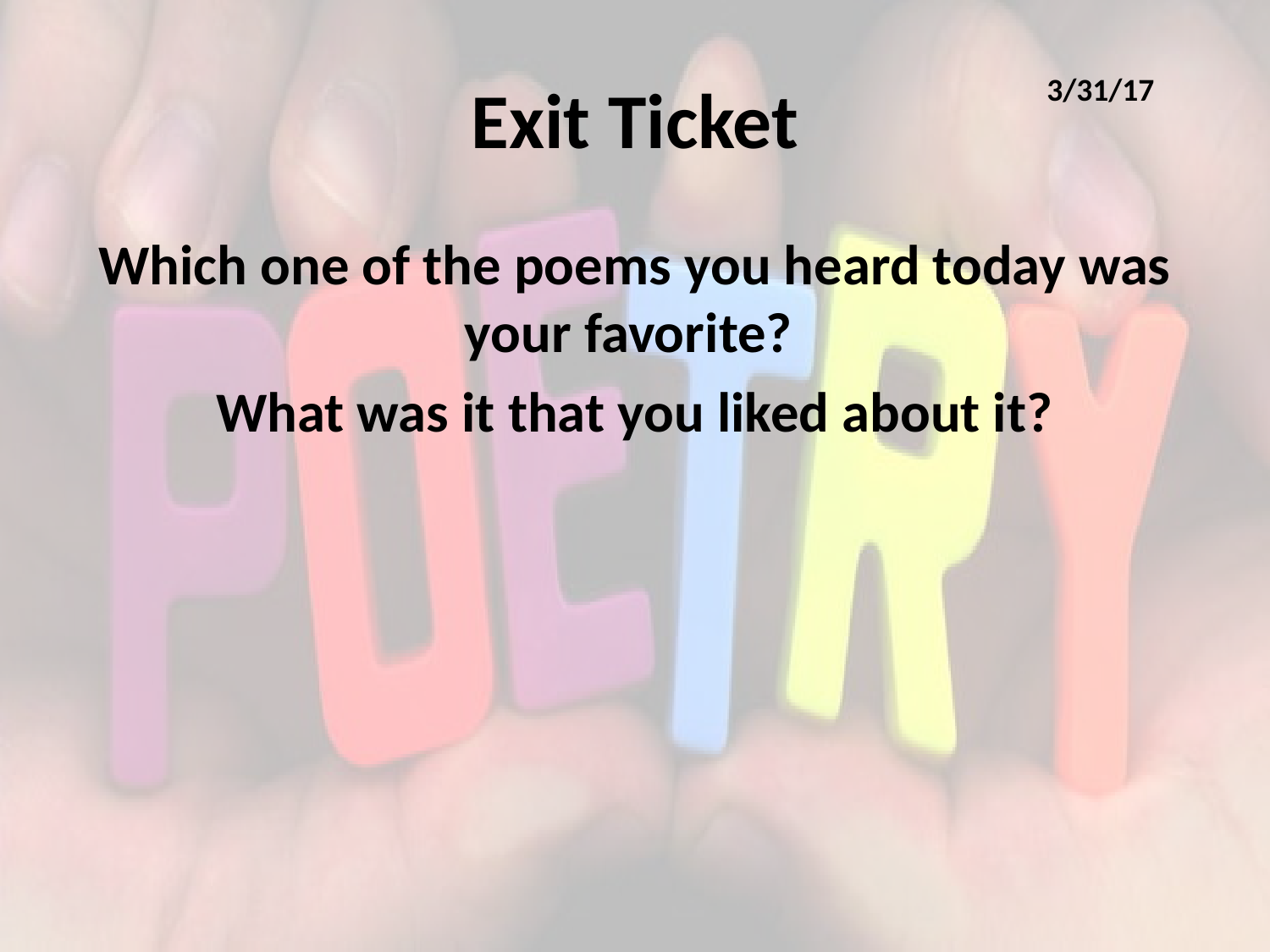

# Exit Ticket
3/31/17
Which one of the poems you heard today was your favorite?
What was it that you liked about it?